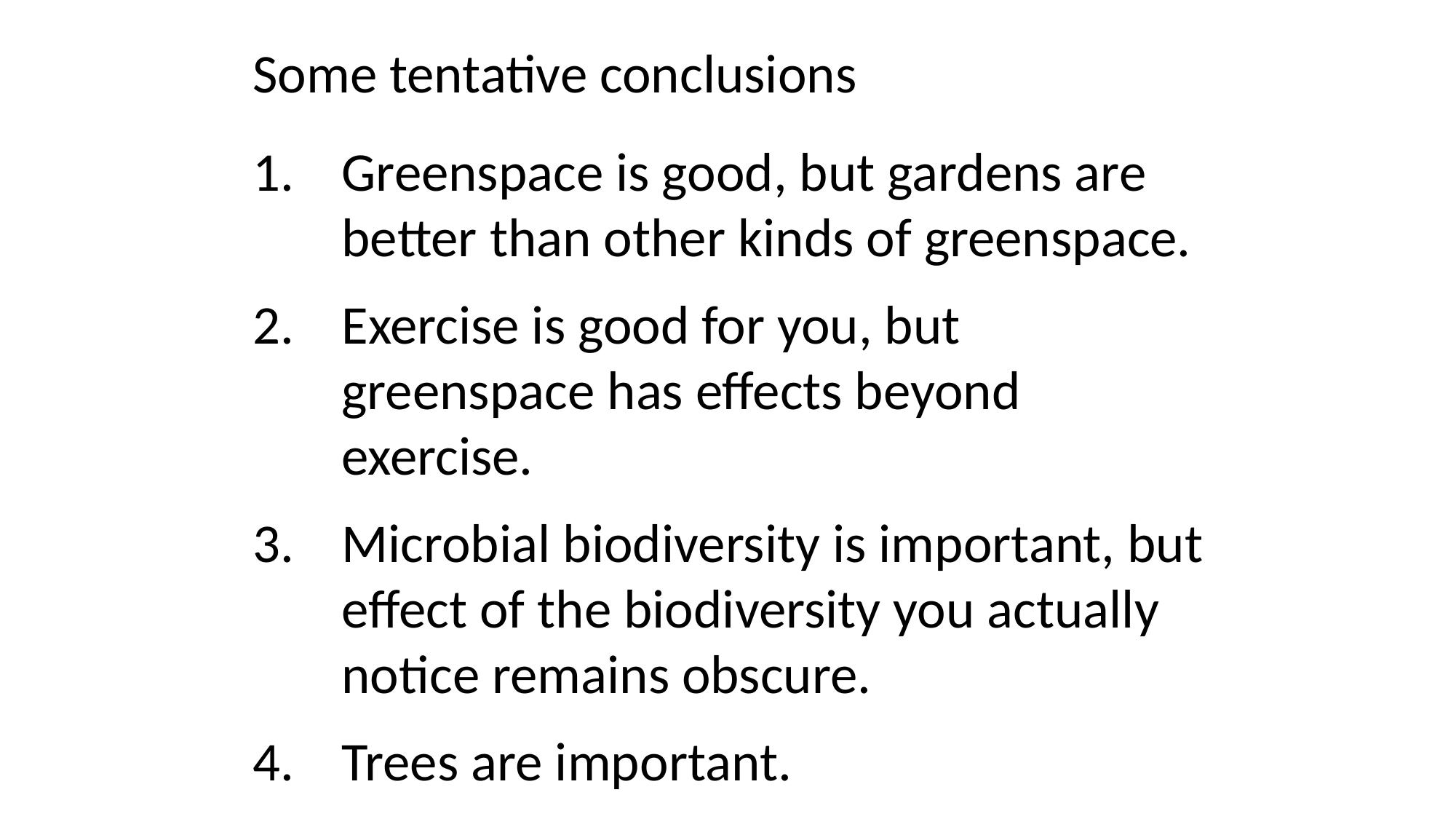

Some tentative conclusions

Greenspace is good, but gardens are better than other kinds of greenspace.

Exercise is good for you, but greenspace has effects beyond exercise.

Microbial biodiversity is important, but effect of the biodiversity you actually notice remains obscure.

Trees are important.